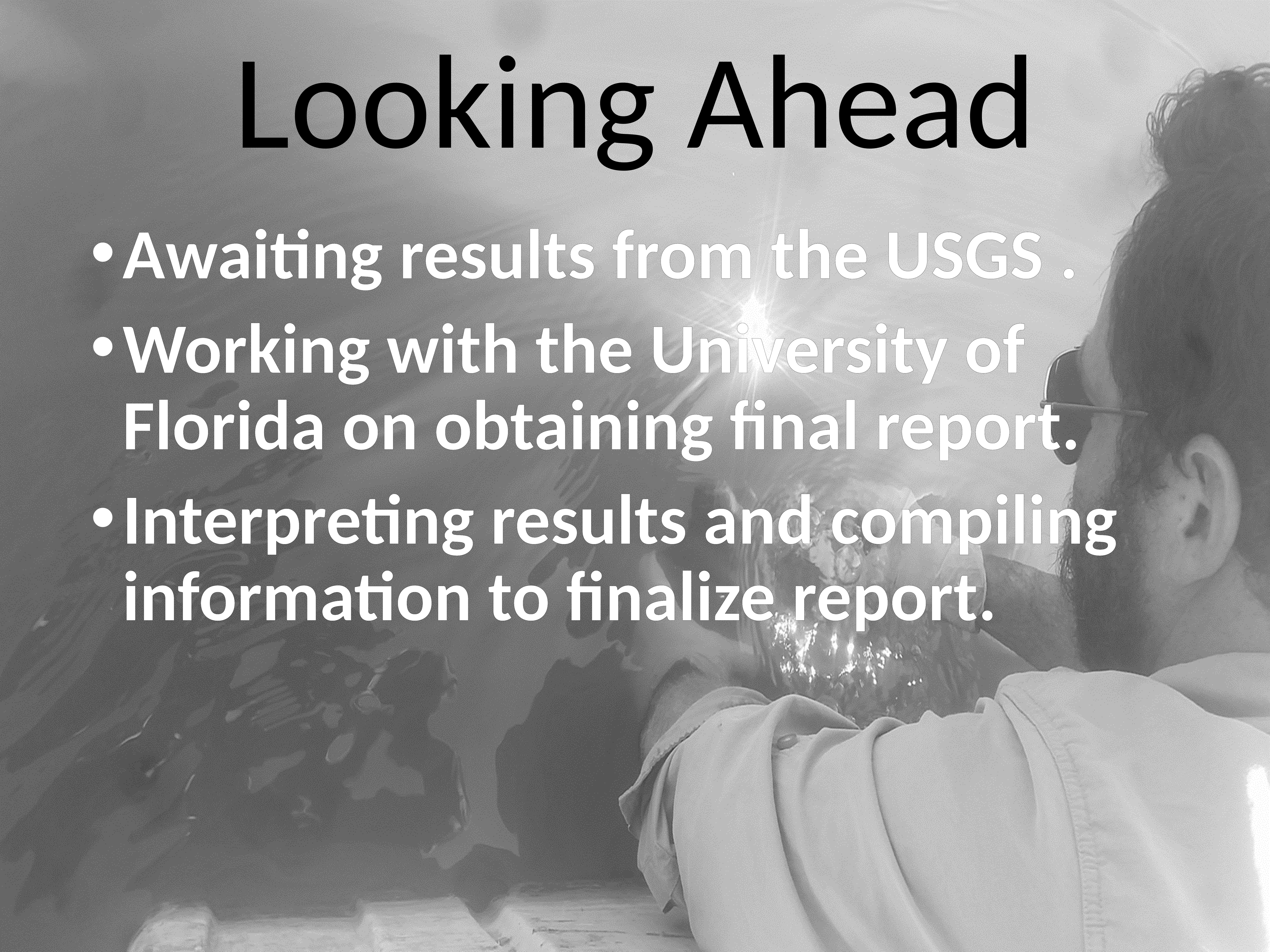

# Looking Ahead
Awaiting results from the USGS .
Working with the University of Florida on obtaining final report.
Interpreting results and compiling information to finalize report.